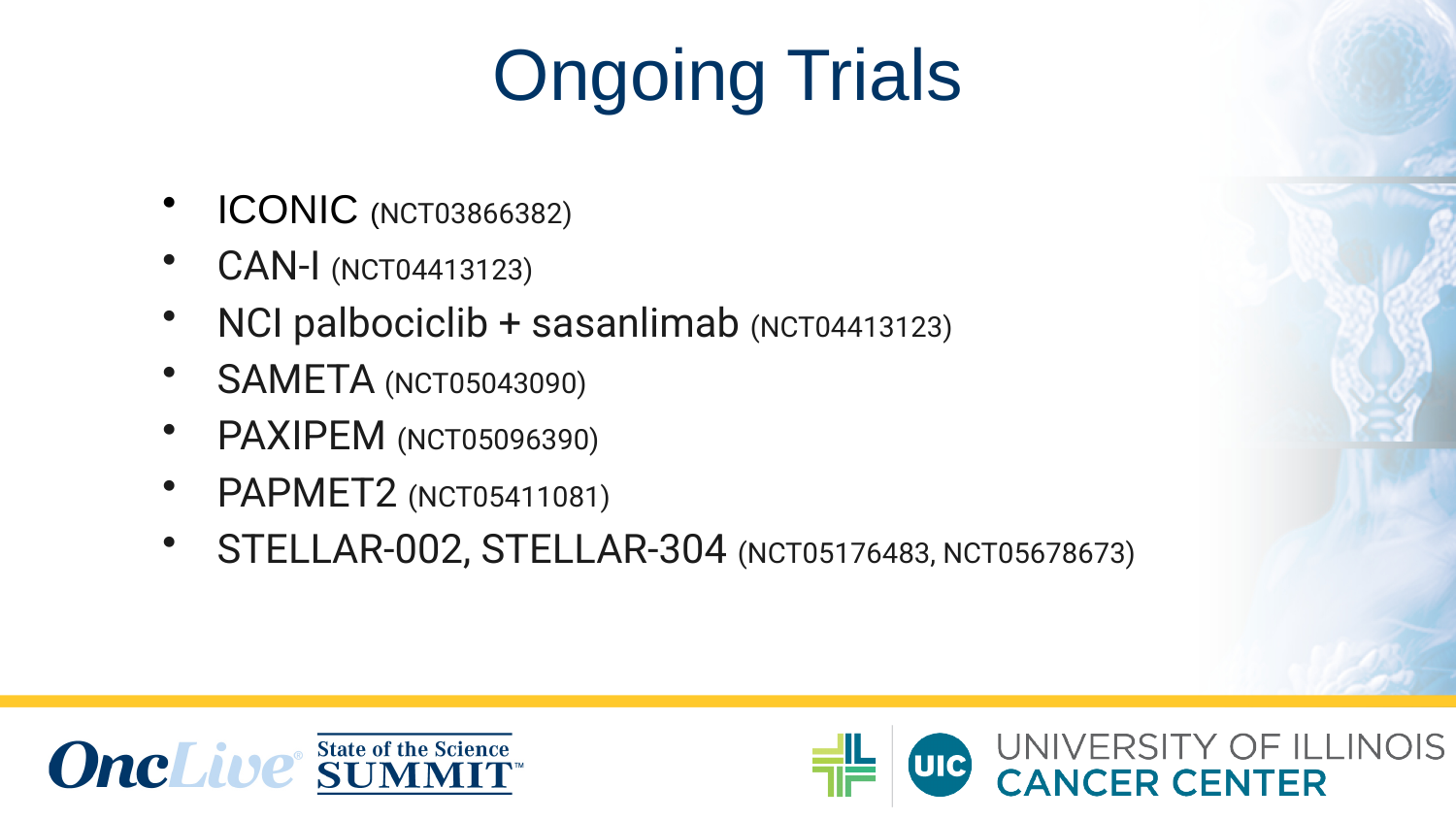

# Ongoing Trials
ICONIC (NCT03866382)
CAN-I (NCT04413123)
NCI palbociclib + sasanlimab (NCT04413123)
SAMETA (NCT05043090)
PAXIPEM (NCT05096390)
PAPMET2 (NCT05411081)
STELLAR-002, STELLAR-304 (NCT05176483, NCT05678673)